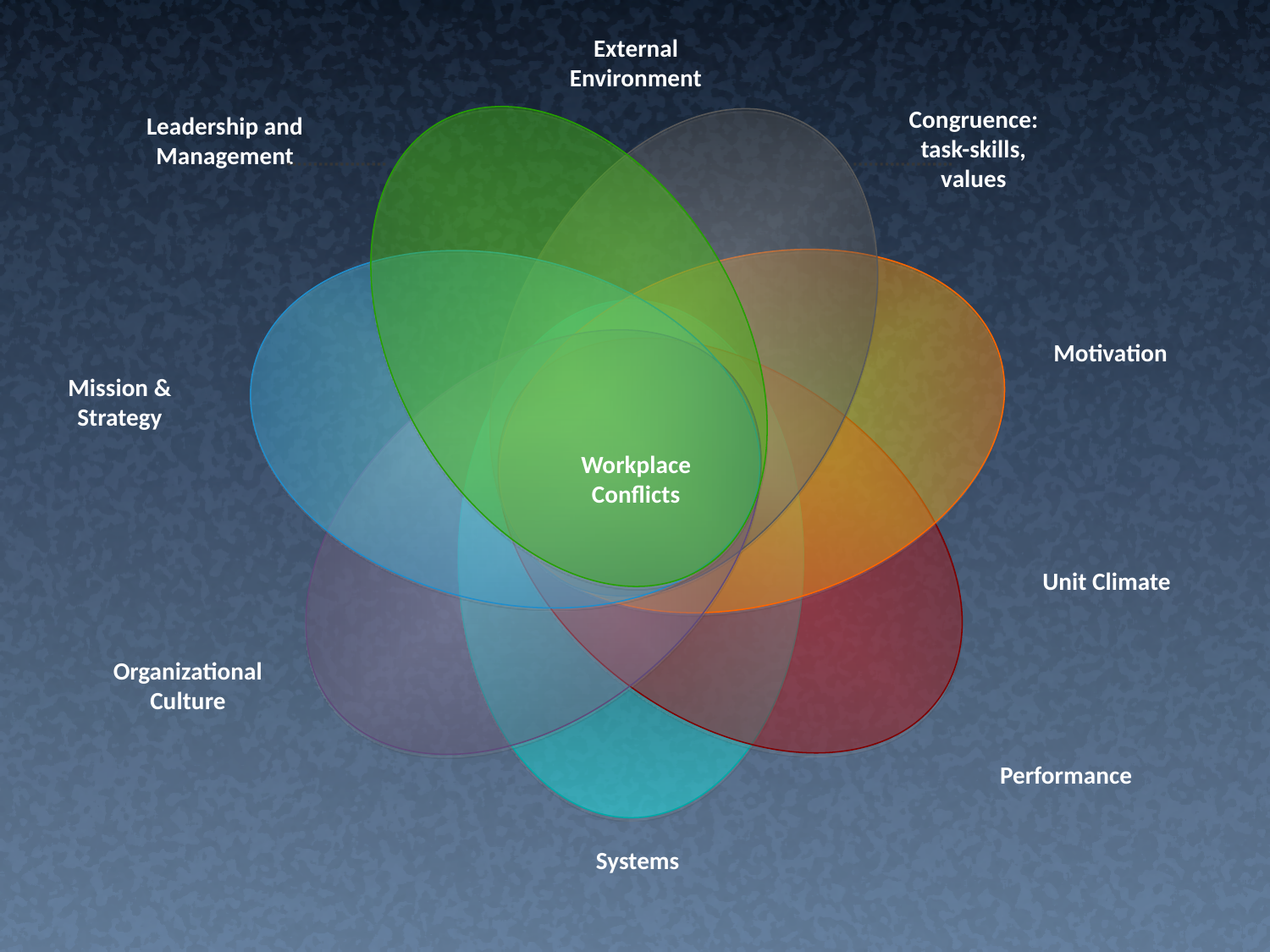

External Environment

Congruence: task-skills, values
Leadership and Management

Motivation
Mission & Strategy

Workplace
Conflicts
Unit Climate
Organizational Culture
Performance
Systems